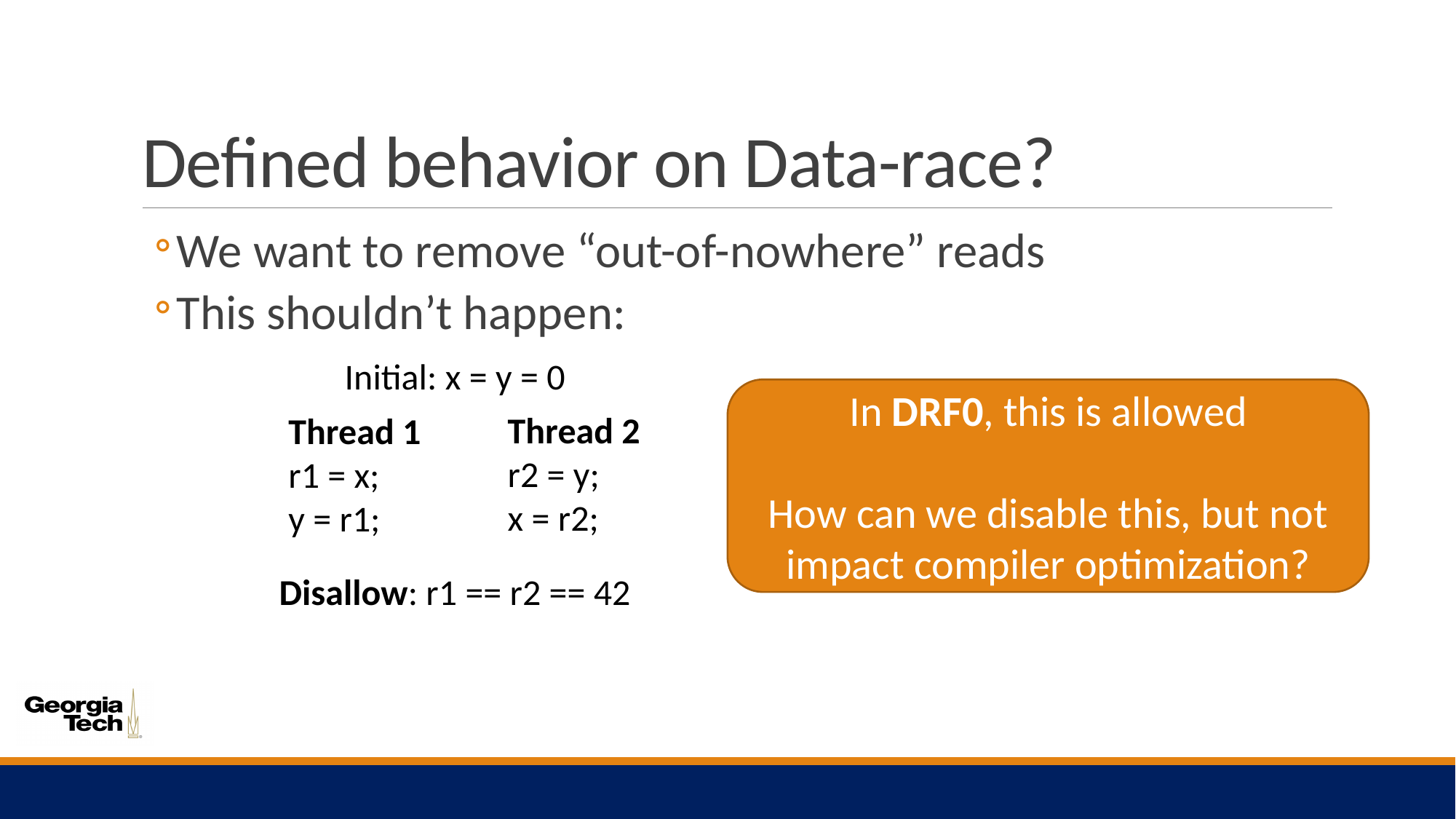

# Defined behavior on Data-race?
We want to remove “out-of-nowhere” reads
This shouldn’t happen:

Initial: x = y = 0
In DRF0, this is allowed

How can we disable this, but not impact compiler optimization?
Thread 2
r2 = y;
x = r2;
Thread 1
r1 = x;
y = r1;
Disallow: r1 == r2 == 42